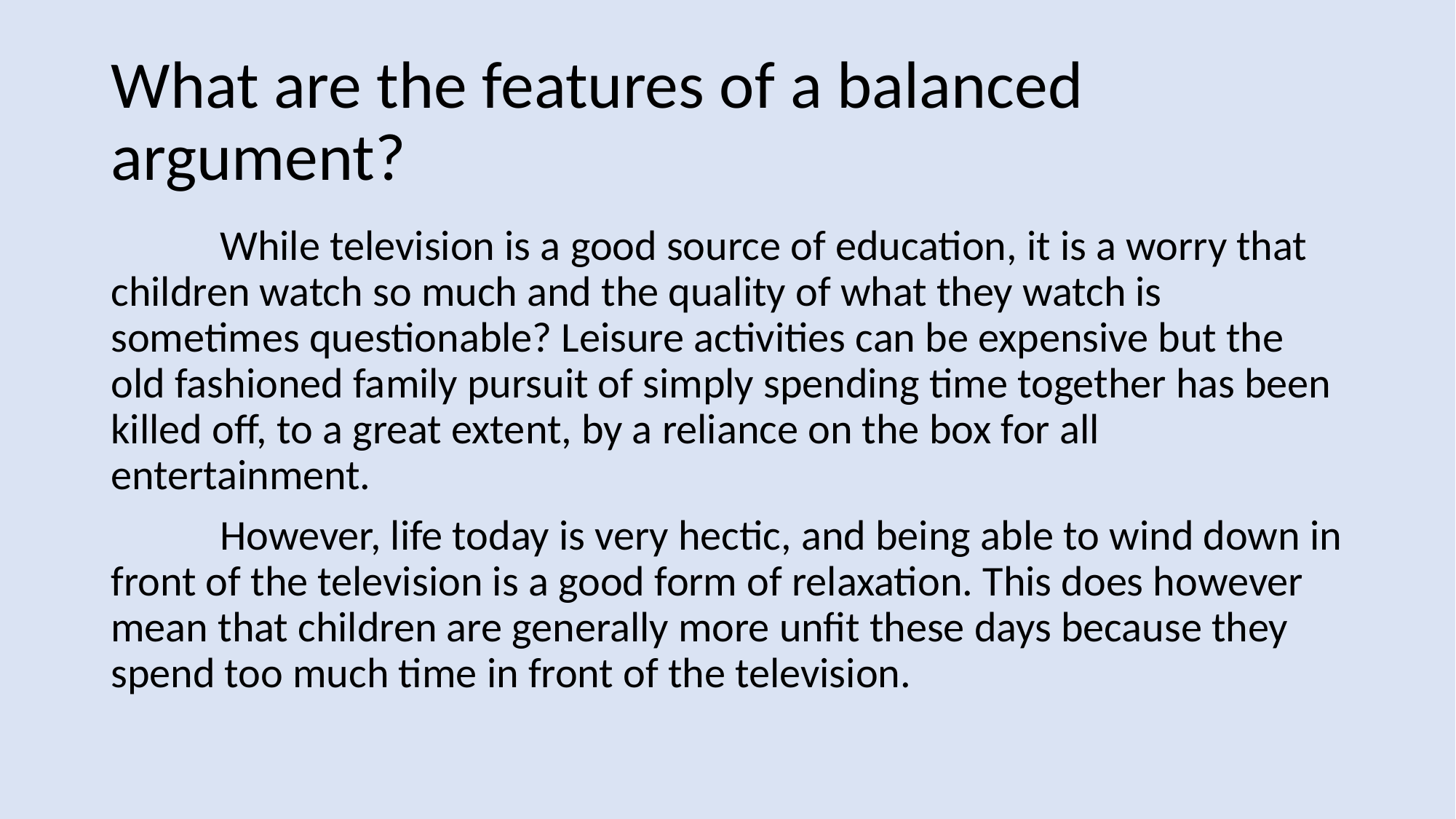

# What are the features of a balanced argument?
	While television is a good source of education, it is a worry that children watch so much and the quality of what they watch is sometimes questionable? Leisure activities can be expensive but the old fashioned family pursuit of simply spending time together has been killed off, to a great extent, by a reliance on the box for all entertainment.
	However, life today is very hectic, and being able to wind down in front of the television is a good form of relaxation. This does however mean that children are generally more unfit these days because they spend too much time in front of the television.